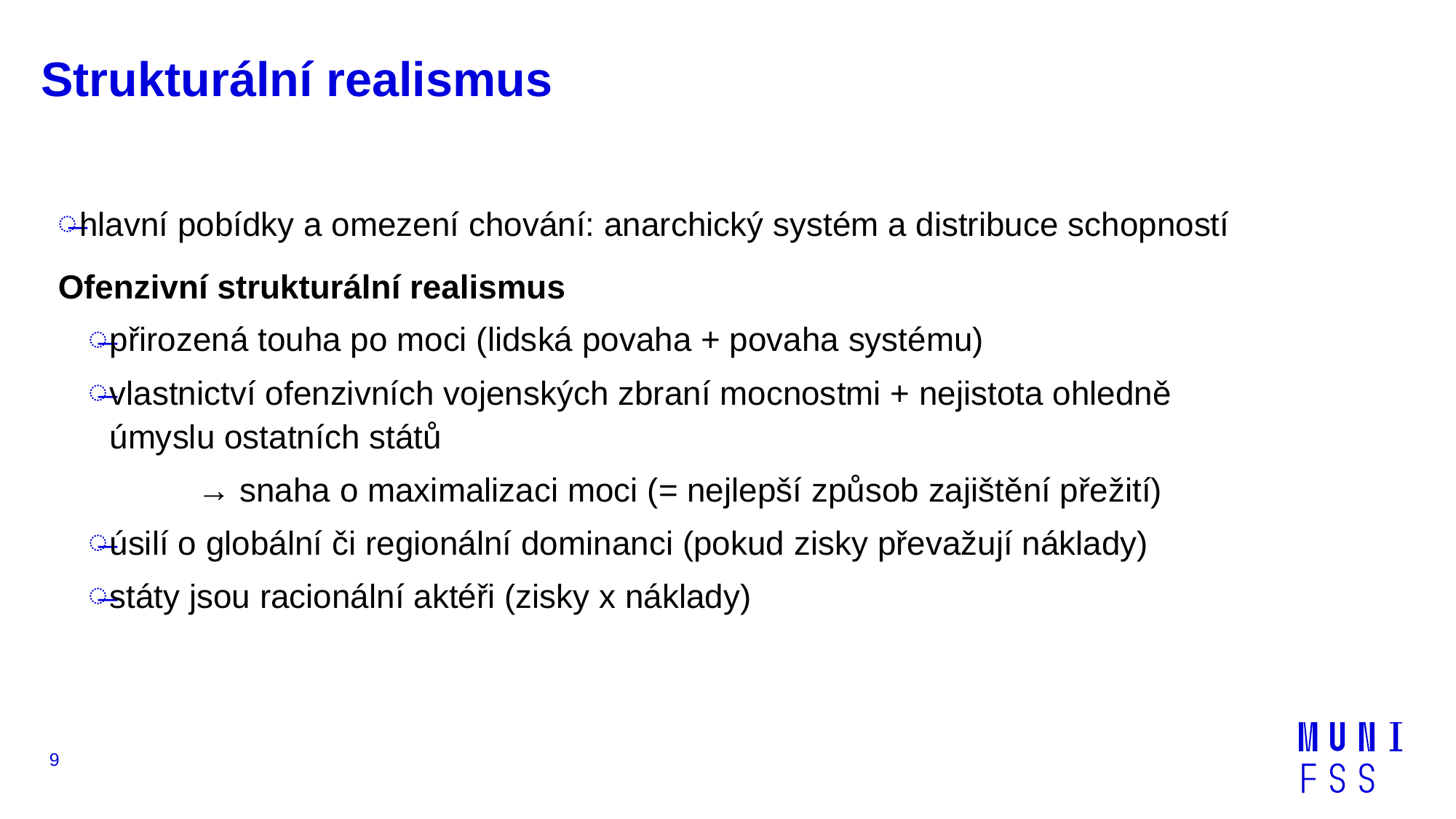

# Strukturální realismus
hlavní pobídky a omezení chování: anarchický systém a distribuce schopností
Ofenzivní strukturální realismus
přirozená touha po moci (lidská povaha + povaha systému)
vlastnictví ofenzivních vojenských zbraní mocnostmi + nejistota ohledně úmyslu ostatních států
	→ snaha o maximalizaci moci (= nejlepší způsob zajištění přežití)
úsilí o globální či regionální dominanci (pokud zisky převažují náklady)
státy jsou racionální aktéři (zisky x náklady)

9